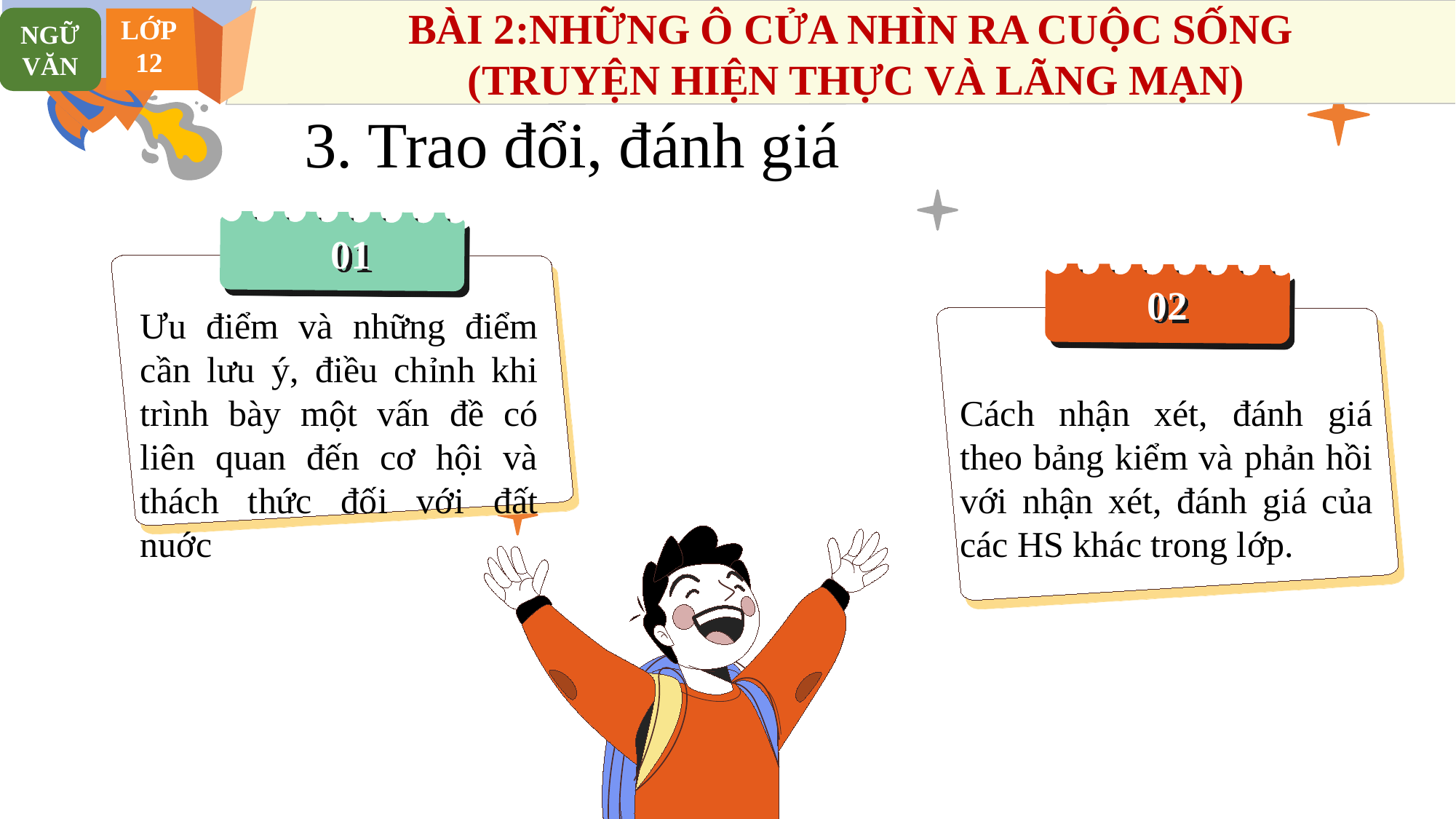

BÀI 2:NHỮNG Ô CỬA NHÌN RA CUỘC SỐNG
(TRUYỆN HIỆN THỰC VÀ LÃNG MẠN)

NGỮ VĂN

LỚP
12

# 3. Trao đổi, đánh giá

01

02
Ưu điểm và những điểm cần lưu ý, điều chỉnh khi trình bày một vấn đề có liên quan đến cơ hội và thách thức đối với đất nuớc
Cách nhận xét, đánh giá theo bảng kiểm và phản hồi với nhận xét, đánh giá của các HS khác trong lớp.